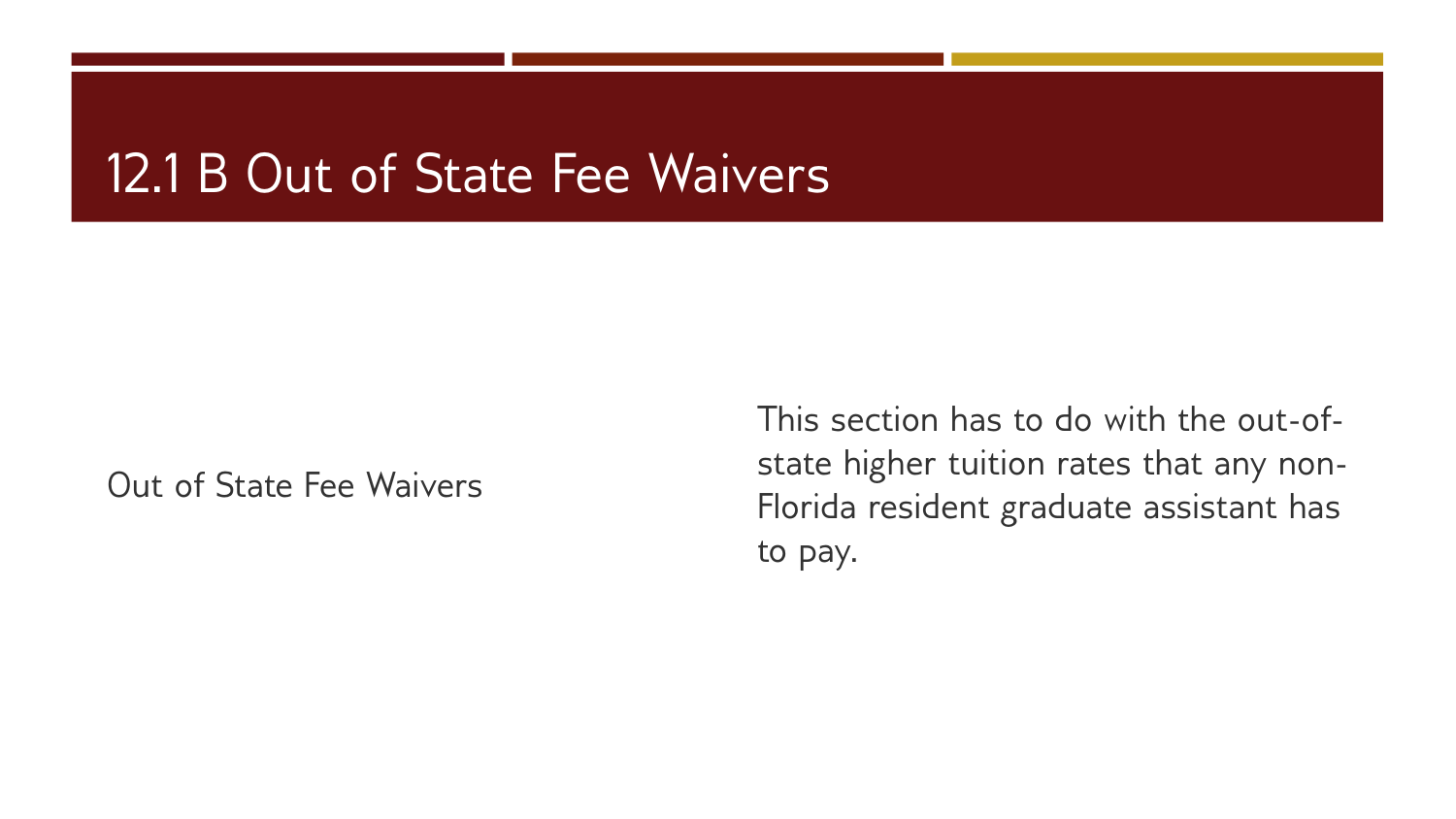

# 12.1 B Out of State Fee Waivers
Out of State Fee Waivers
This section has to do with the out-of-state higher tuition rates that any non-Florida resident graduate assistant has to pay.